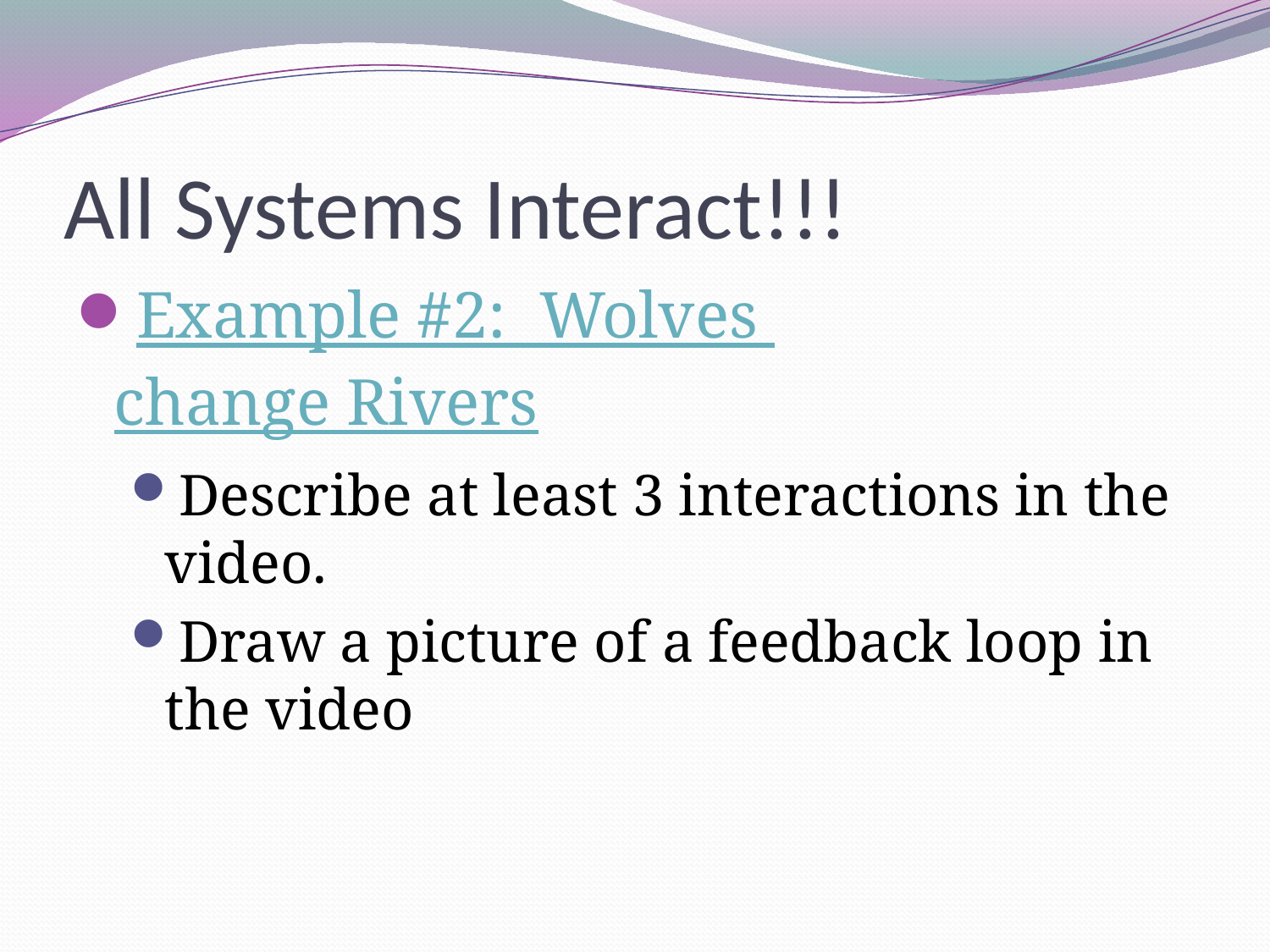

# All Systems Interact!!!
Example #2:  Wolves change Rivers
Describe at least 3 interactions in the video.
Draw a picture of a feedback loop in the video